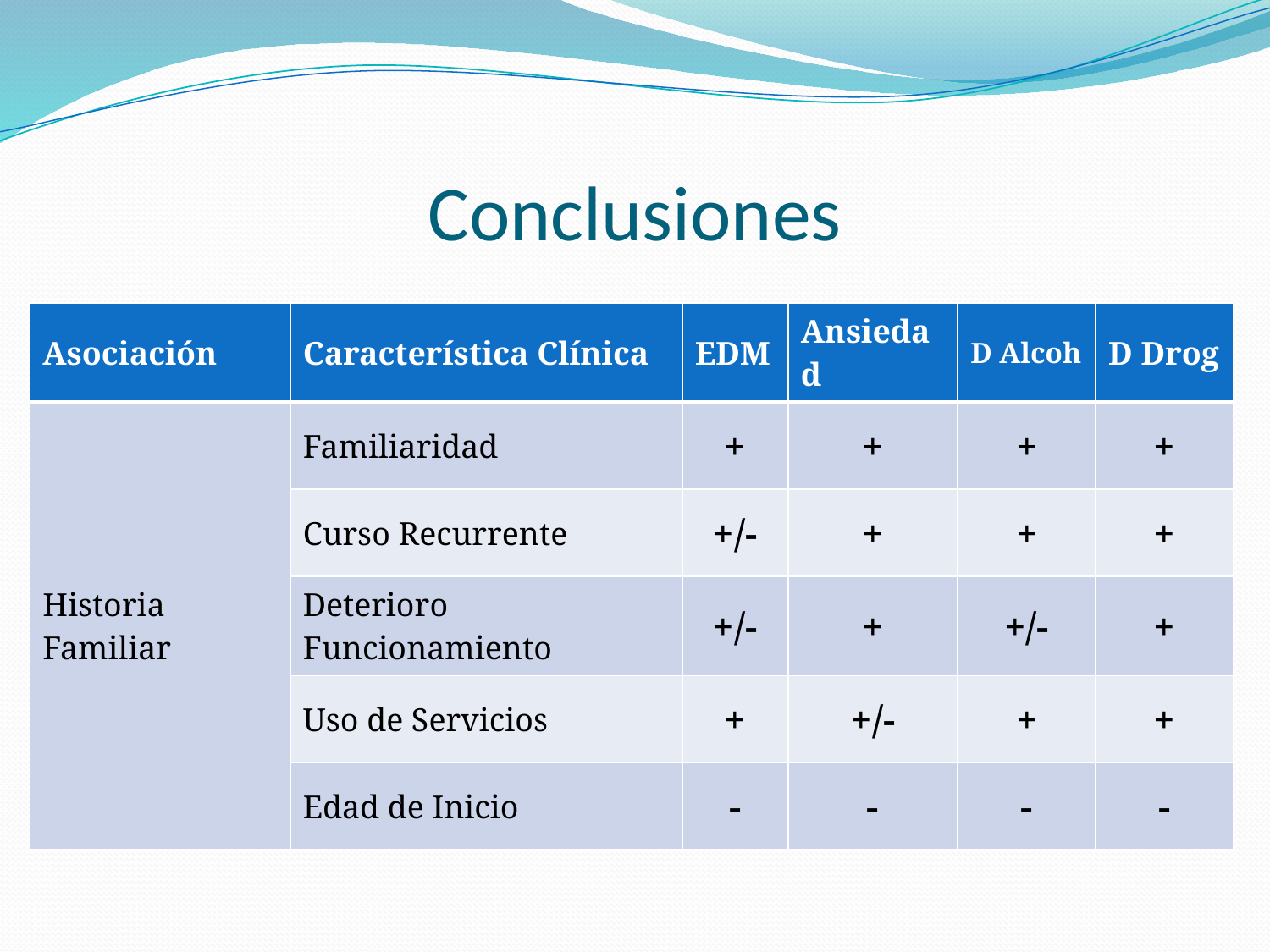

# Conclusiones
| Asociación | Característica Clínica | EDM | Ansiedad | D Alcoh | D Drog |
| --- | --- | --- | --- | --- | --- |
| Historia Familiar | Familiaridad | + | + | + | + |
|  | Curso Recurrente | +/- | + | + | + |
|  | Deterioro Funcionamiento | +/- | + | +/- | + |
|  | Uso de Servicios | + | +/- | + | + |
|  | Edad de Inicio | - | - | - | - |